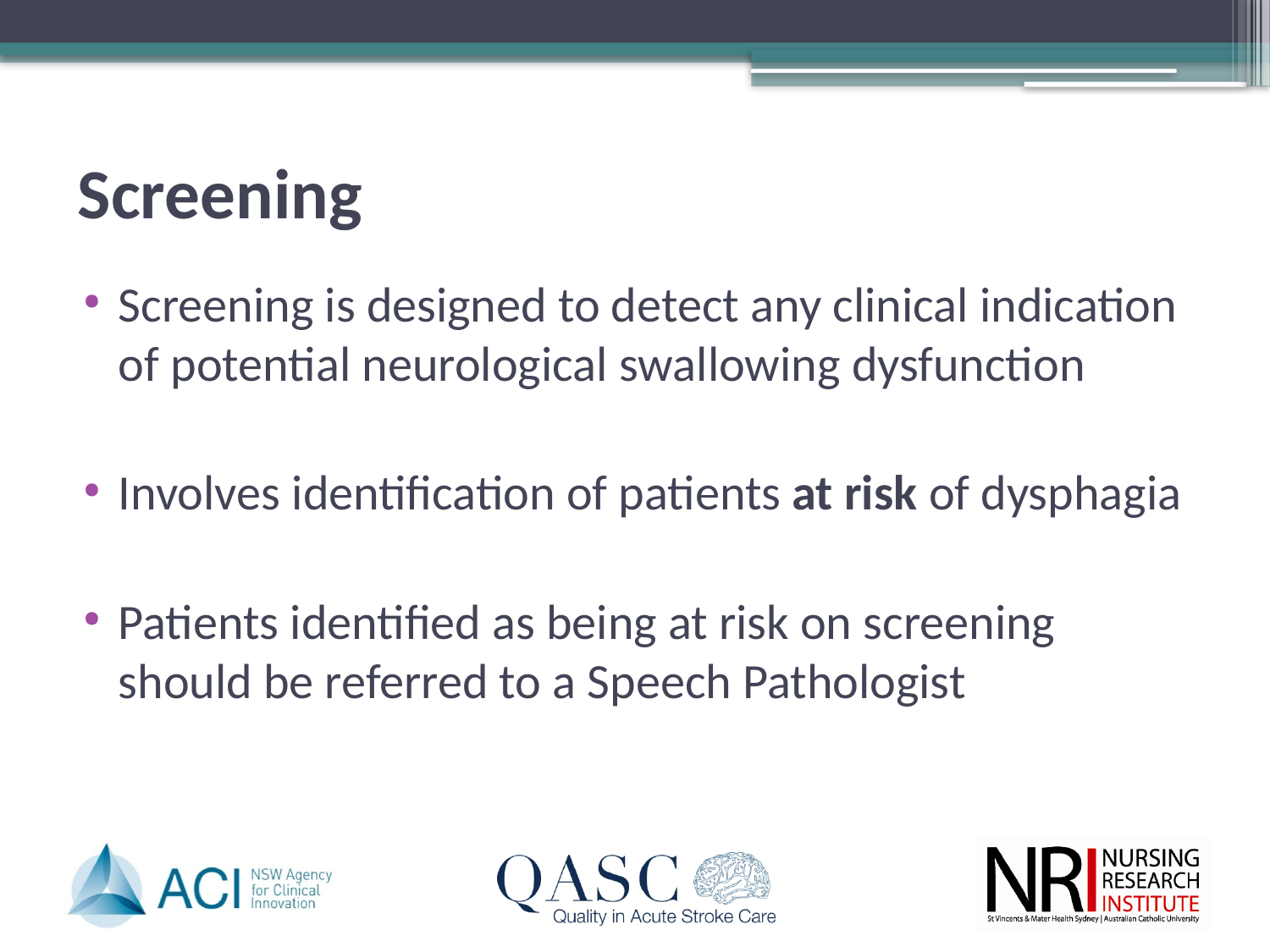

# Screening
Screening is designed to detect any clinical indication of potential neurological swallowing dysfunction

Involves identification of patients at risk of dysphagia

Patients identified as being at risk on screening should be referred to a Speech Pathologist